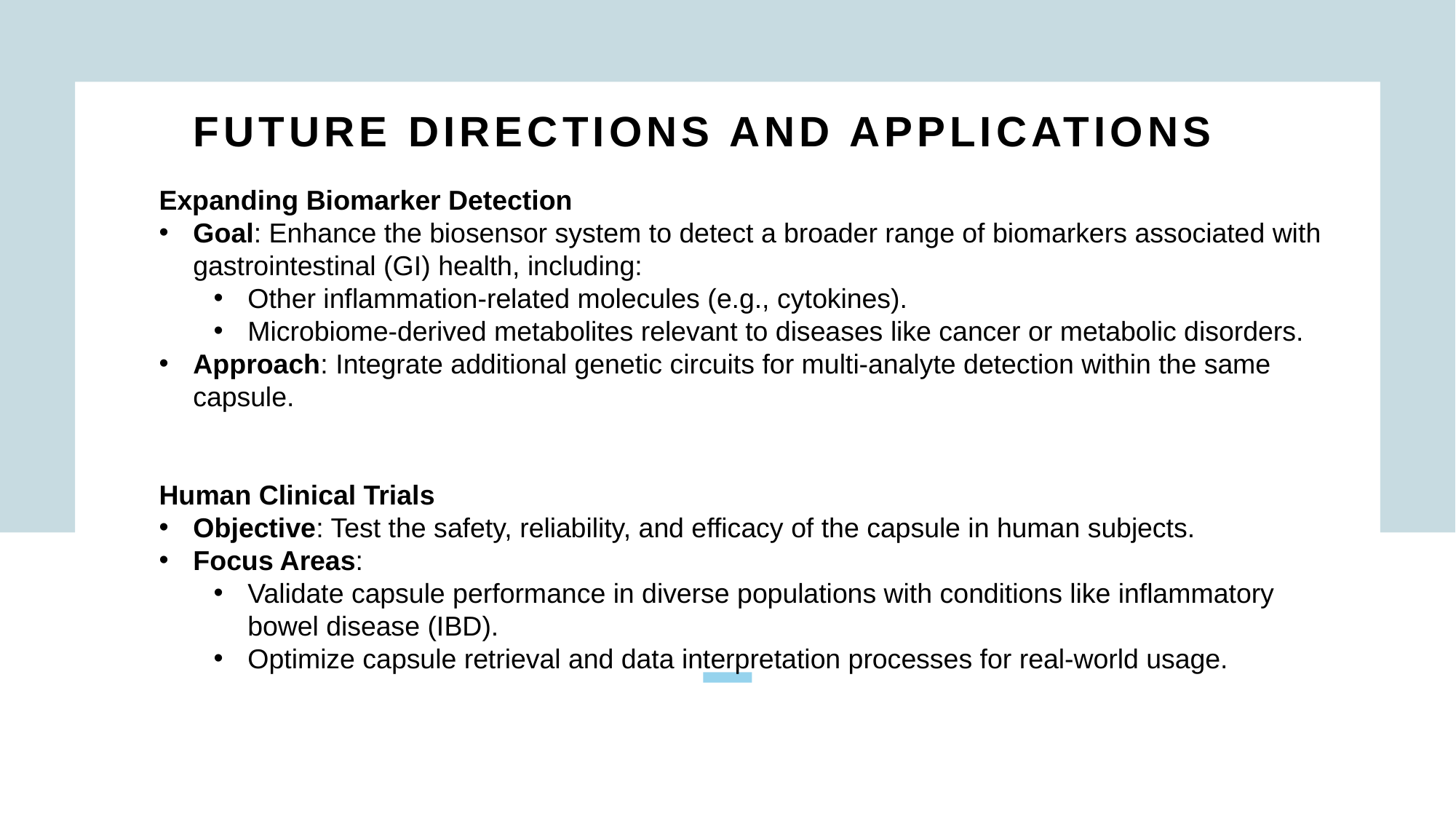

# Future Directions and Applications
Expanding Biomarker Detection
Goal: Enhance the biosensor system to detect a broader range of biomarkers associated with gastrointestinal (GI) health, including:
Other inflammation-related molecules (e.g., cytokines).
Microbiome-derived metabolites relevant to diseases like cancer or metabolic disorders.
Approach: Integrate additional genetic circuits for multi-analyte detection within the same capsule.

Human Clinical Trials
Objective: Test the safety, reliability, and efficacy of the capsule in human subjects.
Focus Areas:
Validate capsule performance in diverse populations with conditions like inflammatory bowel disease (IBD).
Optimize capsule retrieval and data interpretation processes for real-world usage.